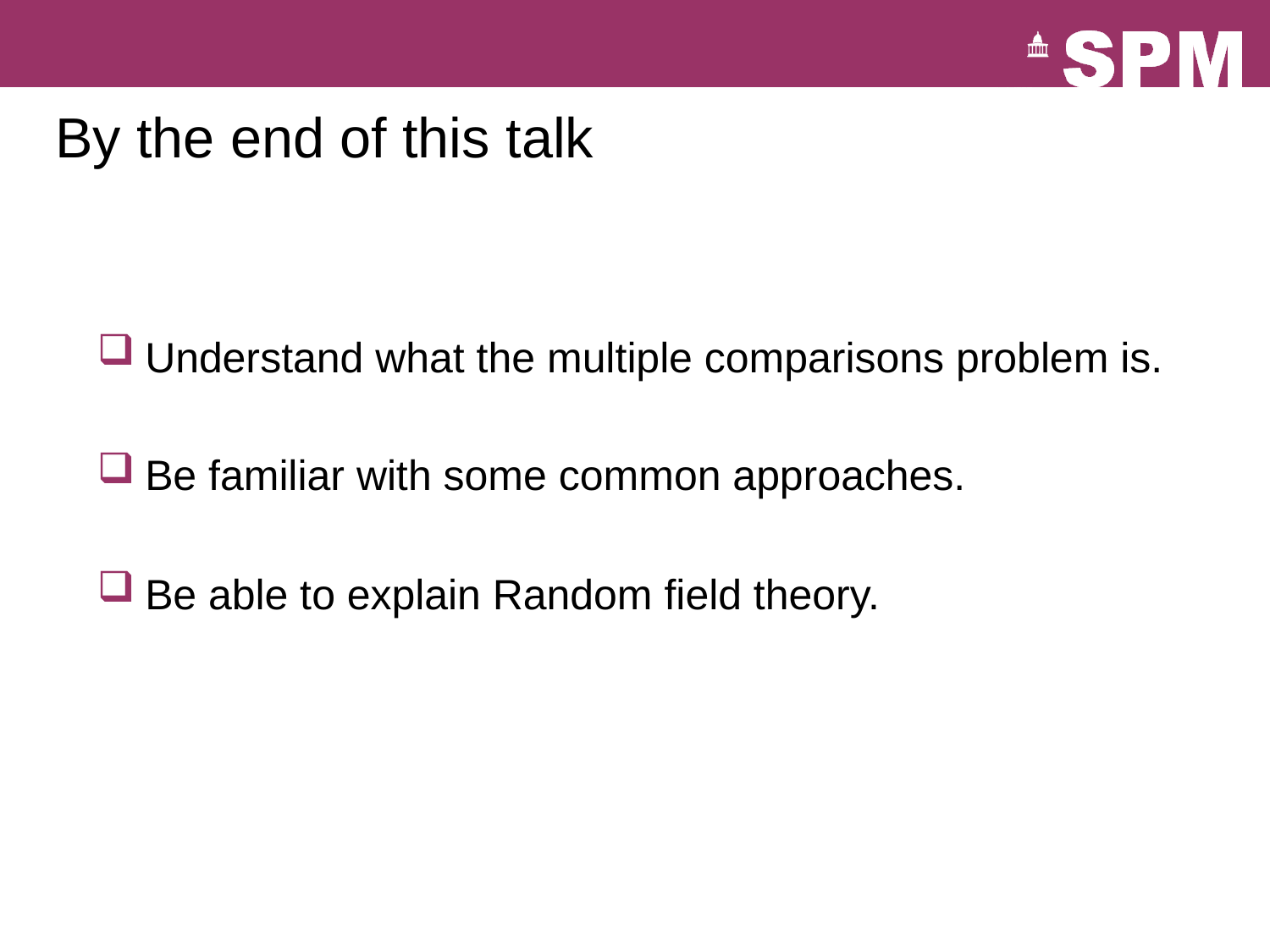

# By the end of this talk
Understand what the multiple comparisons problem is.

Be familiar with some common approaches.

Be able to explain Random field theory.